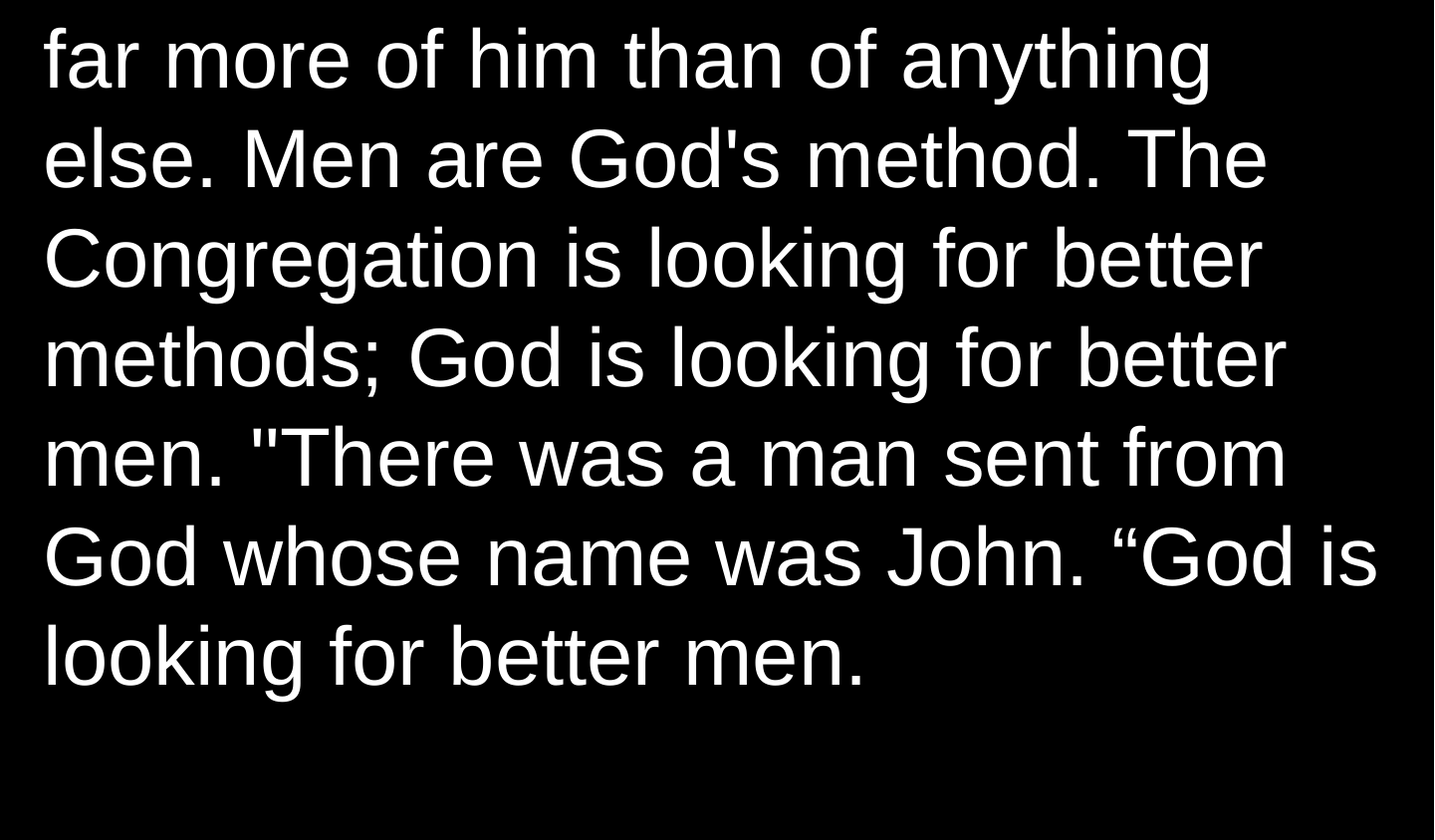

far more of him than of anything else. Men are God's method. The Congregation is looking for better methods; God is looking for better men. "There was a man sent from God whose name was John. “God is looking for better men.